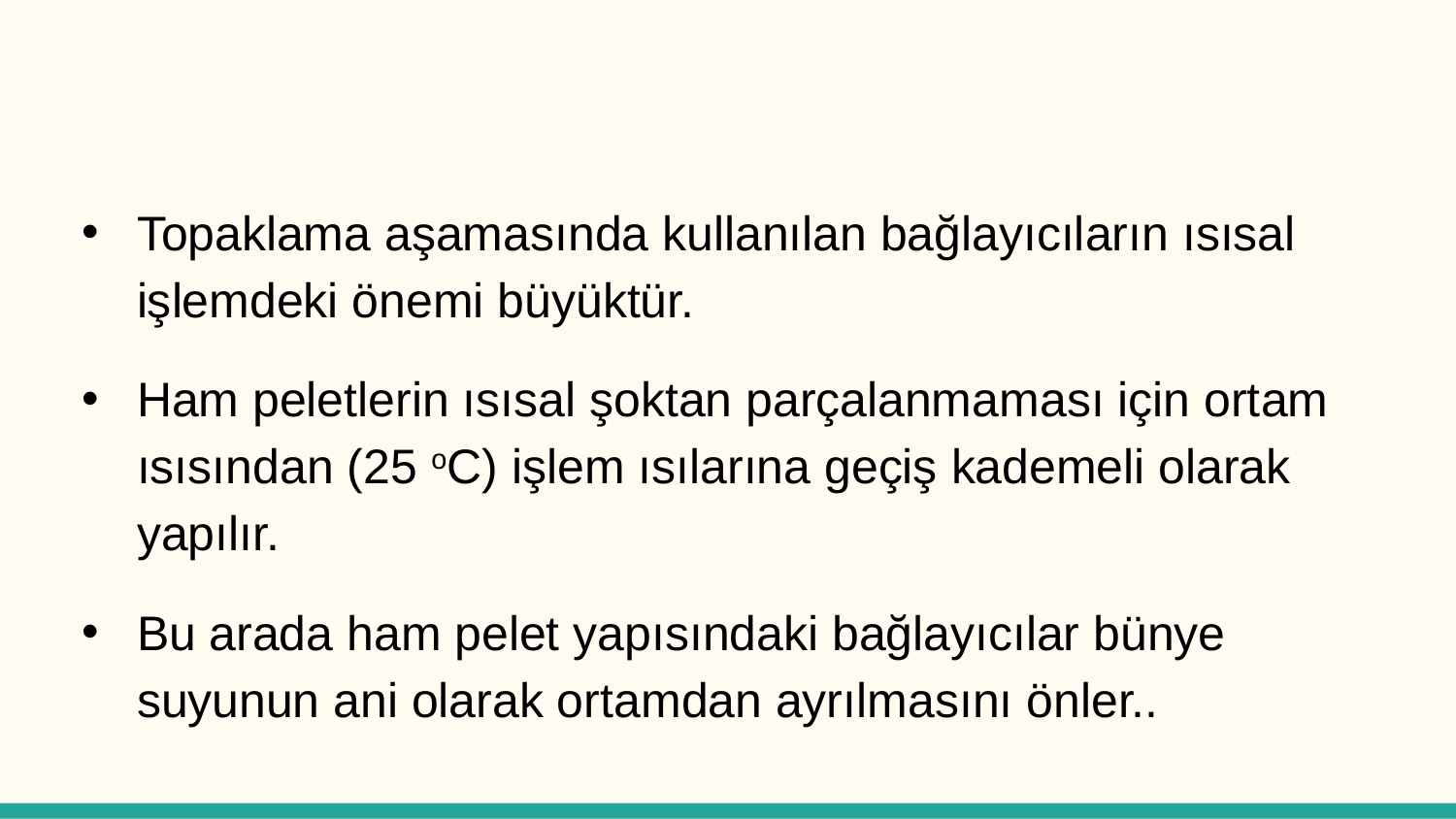

#
Topaklama aşamasında kullanılan bağlayıcıların ısısal işlemdeki önemi büyüktür.
Ham peletlerin ısısal şoktan parçalanmaması için ortam ısısından (25 oC) işlem ısılarına geçiş kademeli olarak yapılır.
Bu arada ham pelet yapısındaki bağlayıcılar bünye suyunun ani olarak ortamdan ayrılmasını önler..